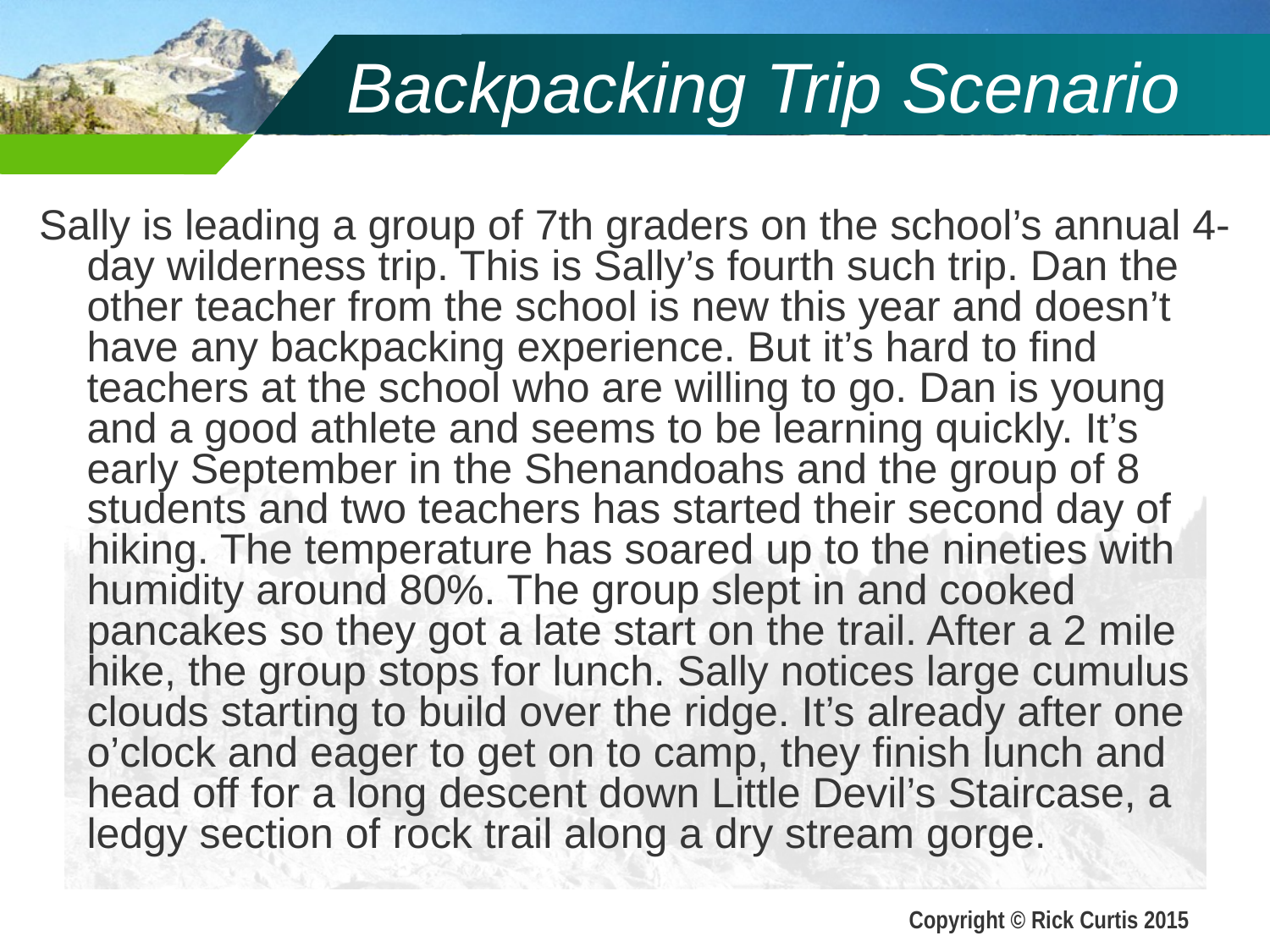

# Backpacking Trip Scenario
Sally is leading a group of 7th graders on the school’s annual 4-day wilderness trip. This is Sally’s fourth such trip. Dan the other teacher from the school is new this year and doesn’t have any backpacking experience. But it’s hard to find teachers at the school who are willing to go. Dan is young and a good athlete and seems to be learning quickly. It’s early September in the Shenandoahs and the group of 8 students and two teachers has started their second day of hiking. The temperature has soared up to the nineties with humidity around 80%. The group slept in and cooked pancakes so they got a late start on the trail. After a 2 mile hike, the group stops for lunch. Sally notices large cumulus clouds starting to build over the ridge. It’s already after one o’clock and eager to get on to camp, they finish lunch and head off for a long descent down Little Devil’s Staircase, a ledgy section of rock trail along a dry stream gorge.